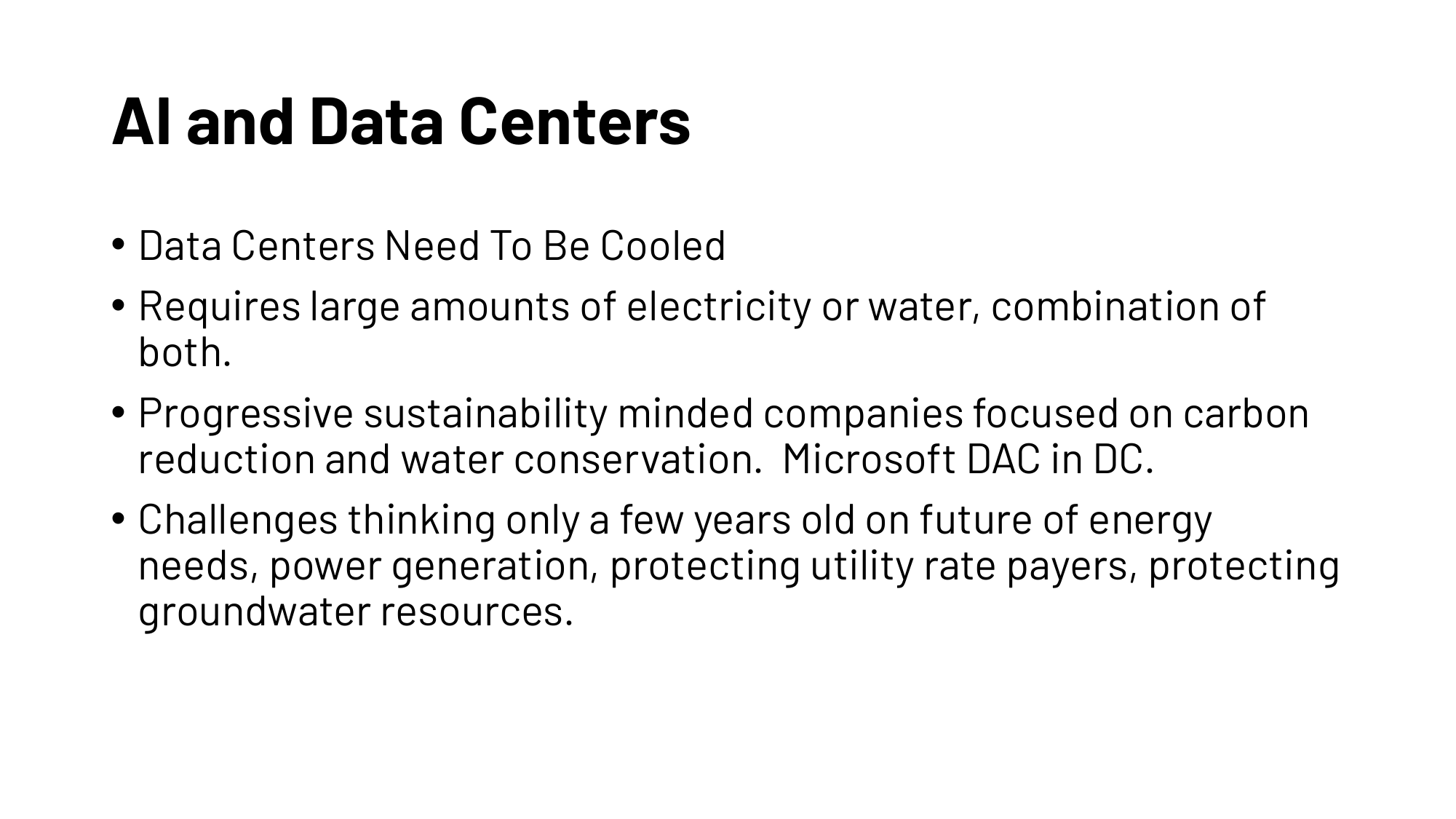

# AI and Data Centers
Data Centers Need To Be Cooled
Requires large amounts of electricity or water, combination of both.
Progressive sustainability minded companies focused on carbon reduction and water conservation.  Microsoft DAC in DC.
Challenges thinking only a few years old on future of energy needs, power generation, protecting utility rate payers, protecting groundwater resources.